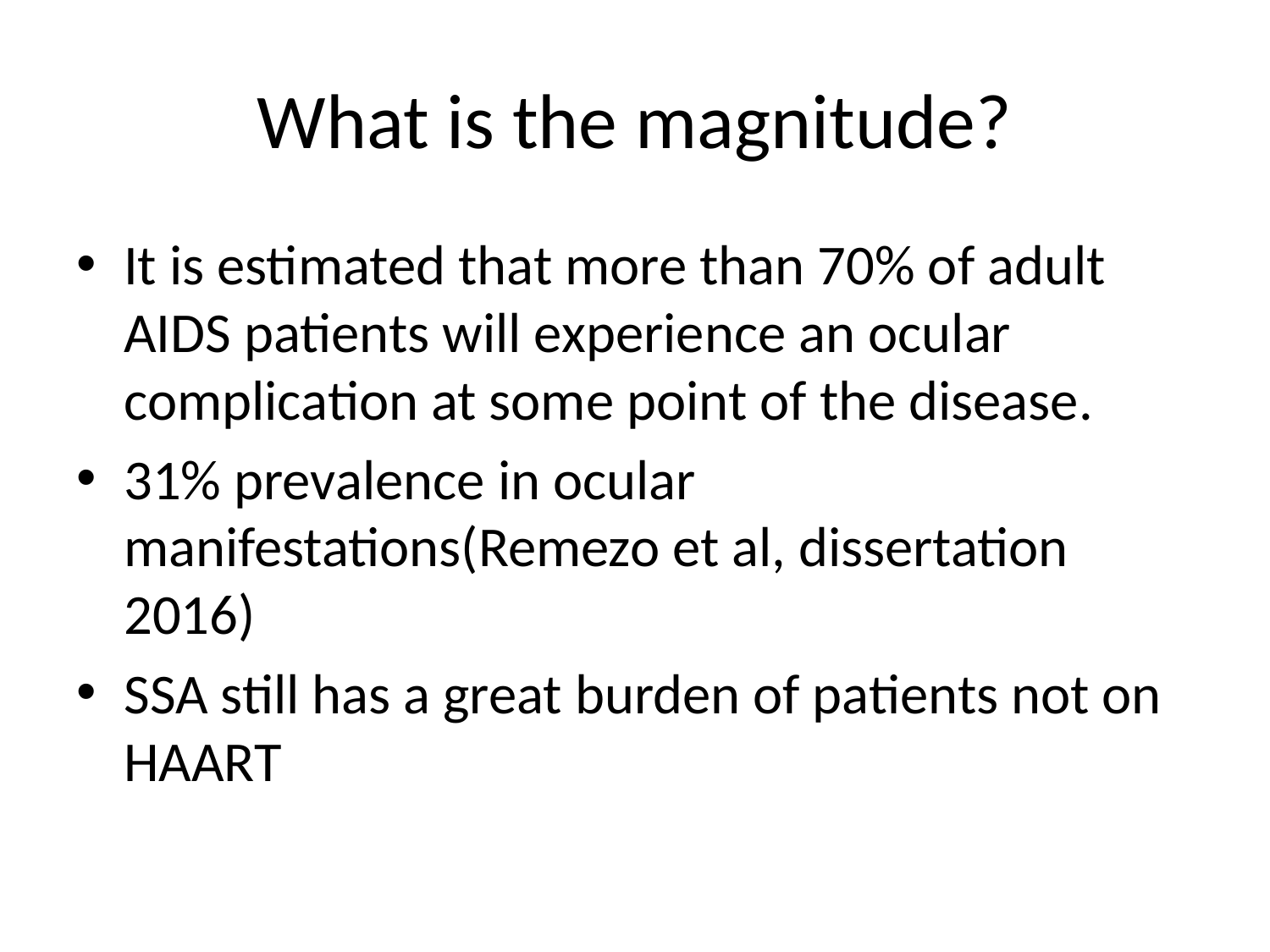

# What is the magnitude?
It is estimated that more than 70% of adult AIDS patients will experience an ocular complication at some point of the disease.
31% prevalence in ocular manifestations(Remezo et al, dissertation 2016)
SSA still has a great burden of patients not on HAART